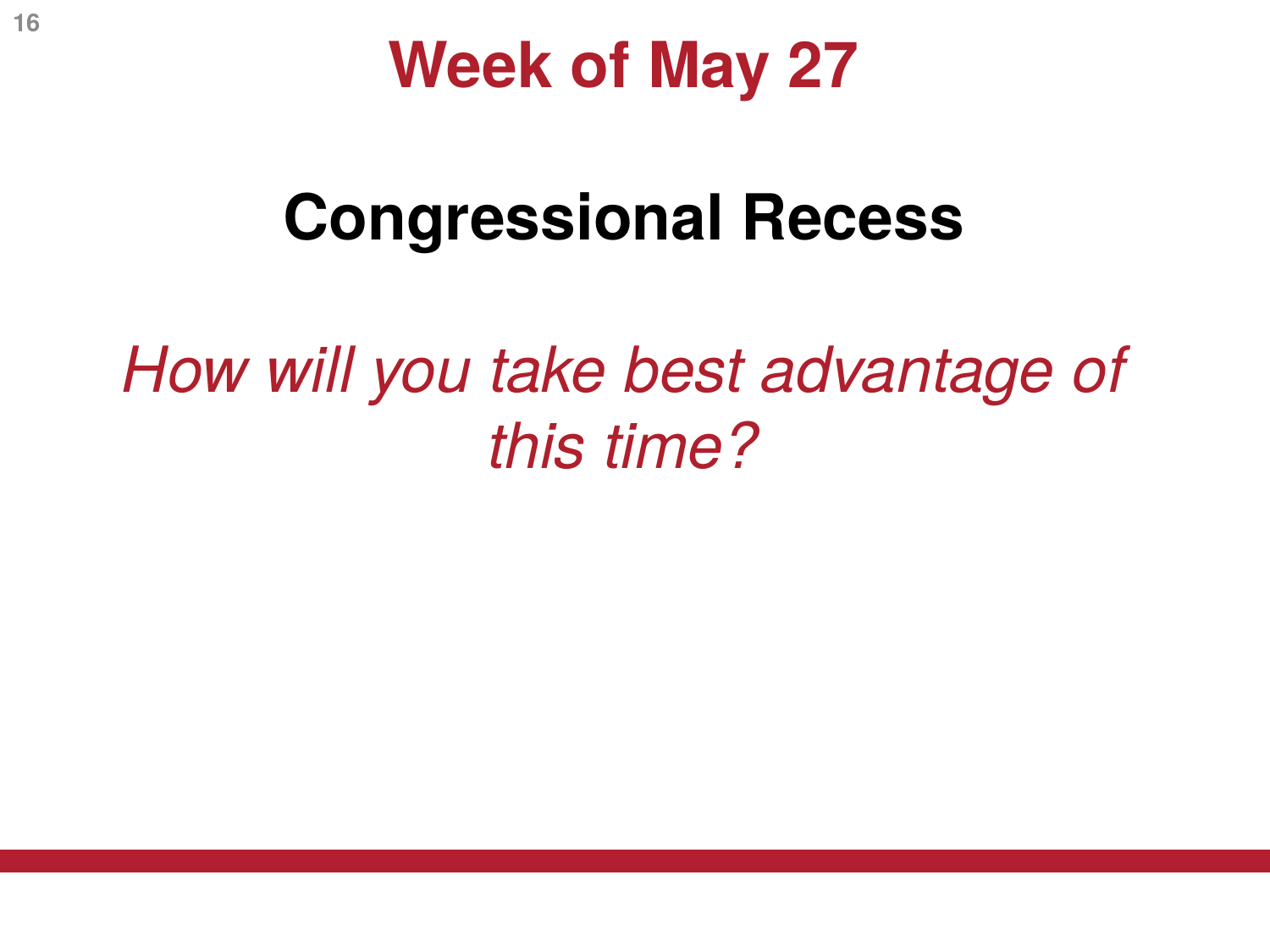

16

# Week of May 27 Congressional Recess How will you take best advantage of this time?